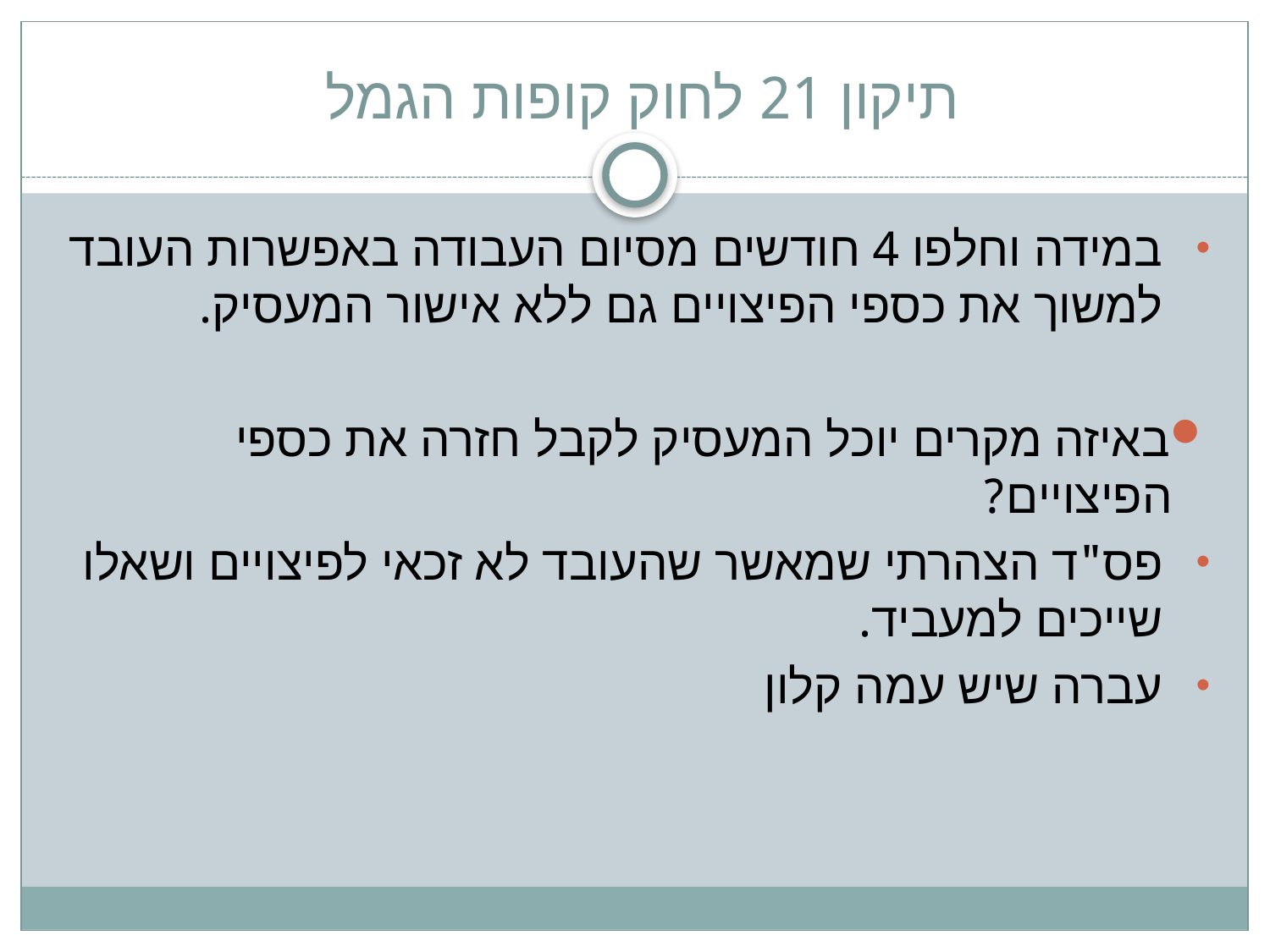

# תיקון 21 לחוק קופות הגמל
במידה וחלפו 4 חודשים מסיום העבודה באפשרות העובד למשוך את כספי הפיצויים גם ללא אישור המעסיק.

באיזה מקרים יוכל המעסיק לקבל חזרה את כספי הפיצויים?
פס"ד הצהרתי שמאשר שהעובד לא זכאי לפיצויים ושאלו שייכים למעביד.
עברה שיש עמה קלון